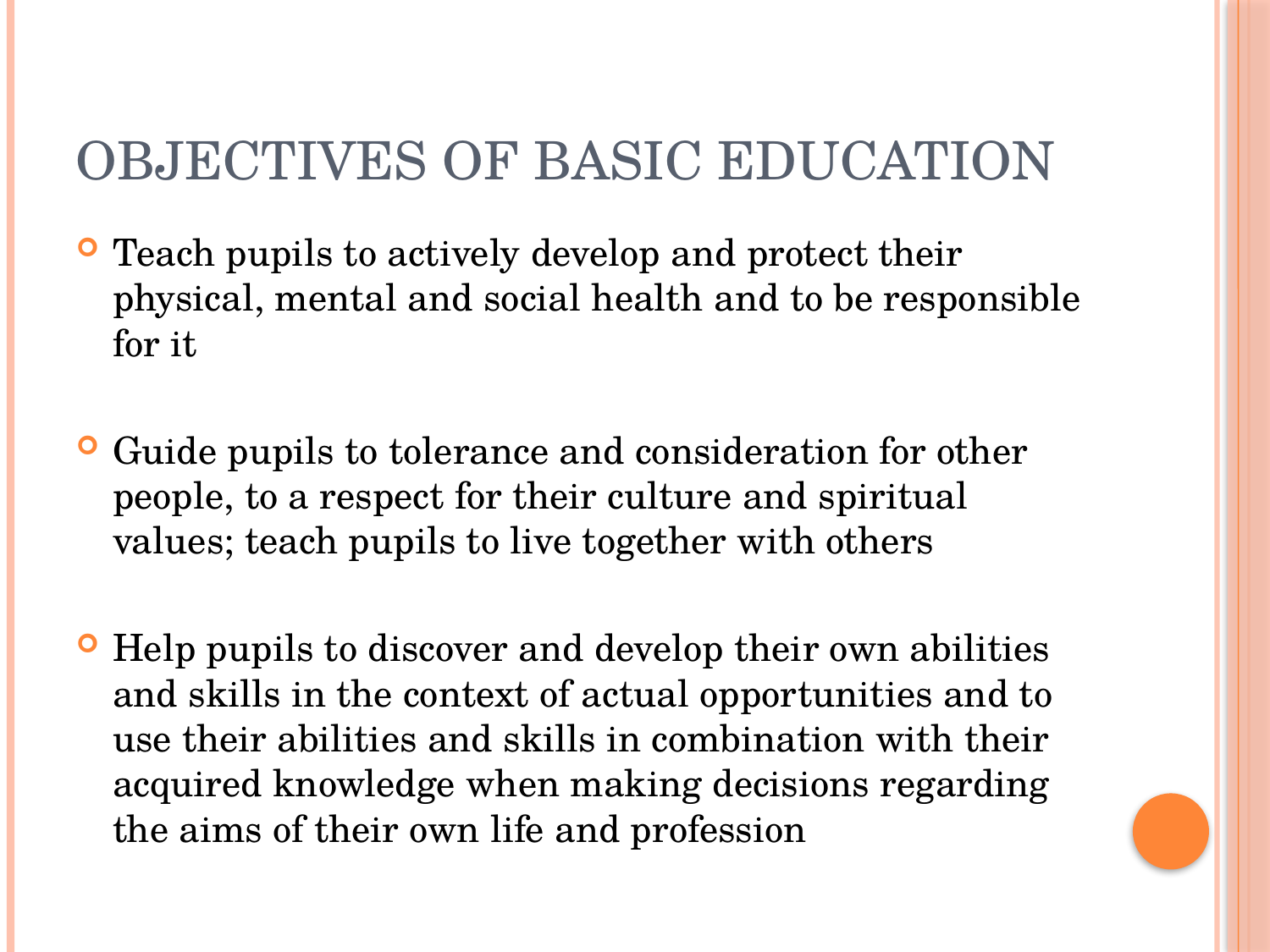

# Objectives of basic education
Teach pupils to actively develop and protect their physical, mental and social health and to be responsible for it

Guide pupils to tolerance and consideration for other people, to a respect for their culture and spiritual values; teach pupils to live together with others

Help pupils to discover and develop their own abilities and skills in the context of actual opportunities and to use their abilities and skills in combination with their acquired knowledge when making decisions regarding the aims of their own life and profession